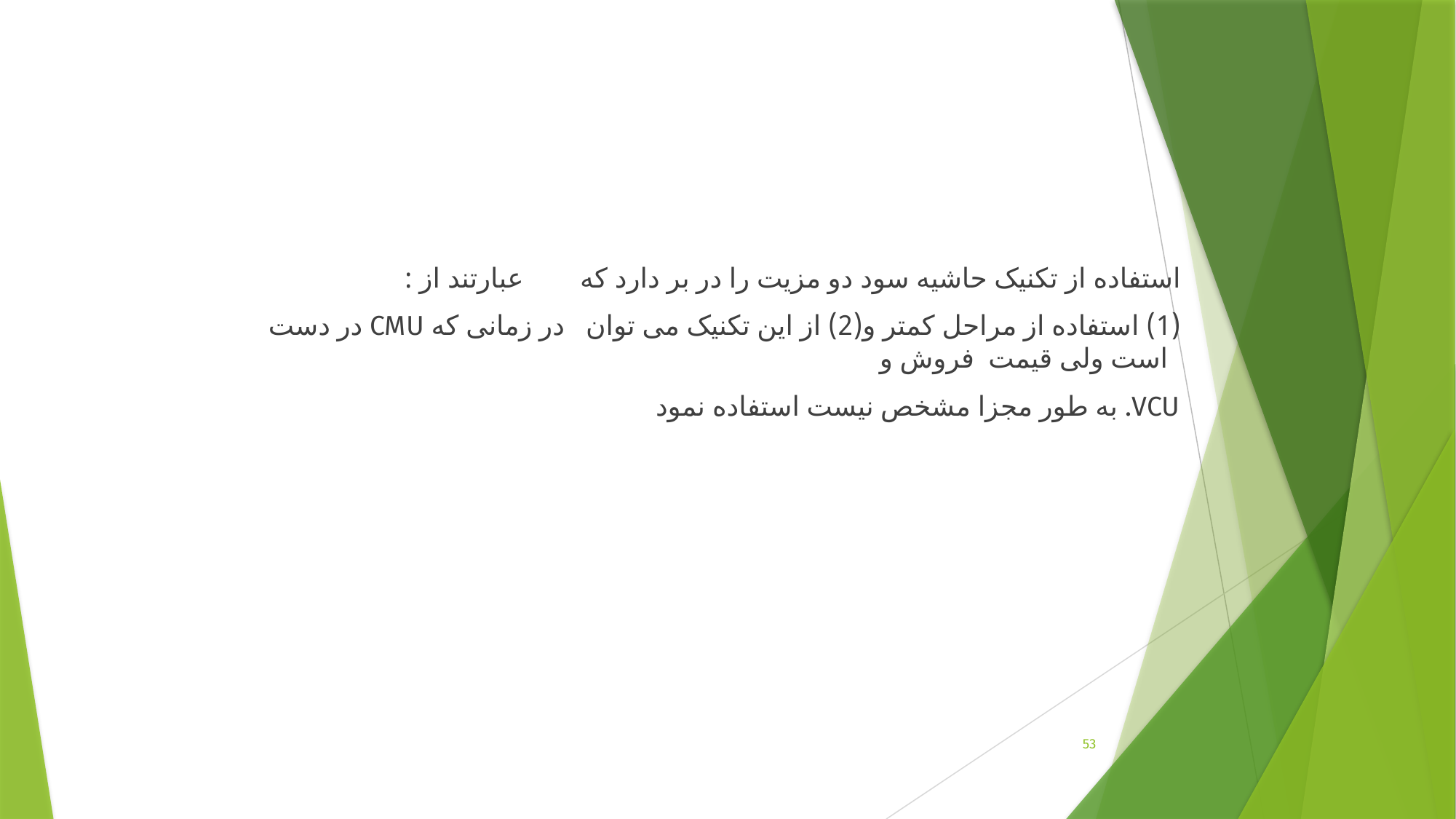

استفاده از تکنیک حاشیه سود دو مزیت را در بر دارد که        عبارتند از :
    (1) استفاده از مراحل کمتر و(2) از این تکنیک می توان   در زمانی که CMU در دست  است ولی قیمت  فروش و
 به طور مجزا مشخص نیست استفاده نمود .VCU
53